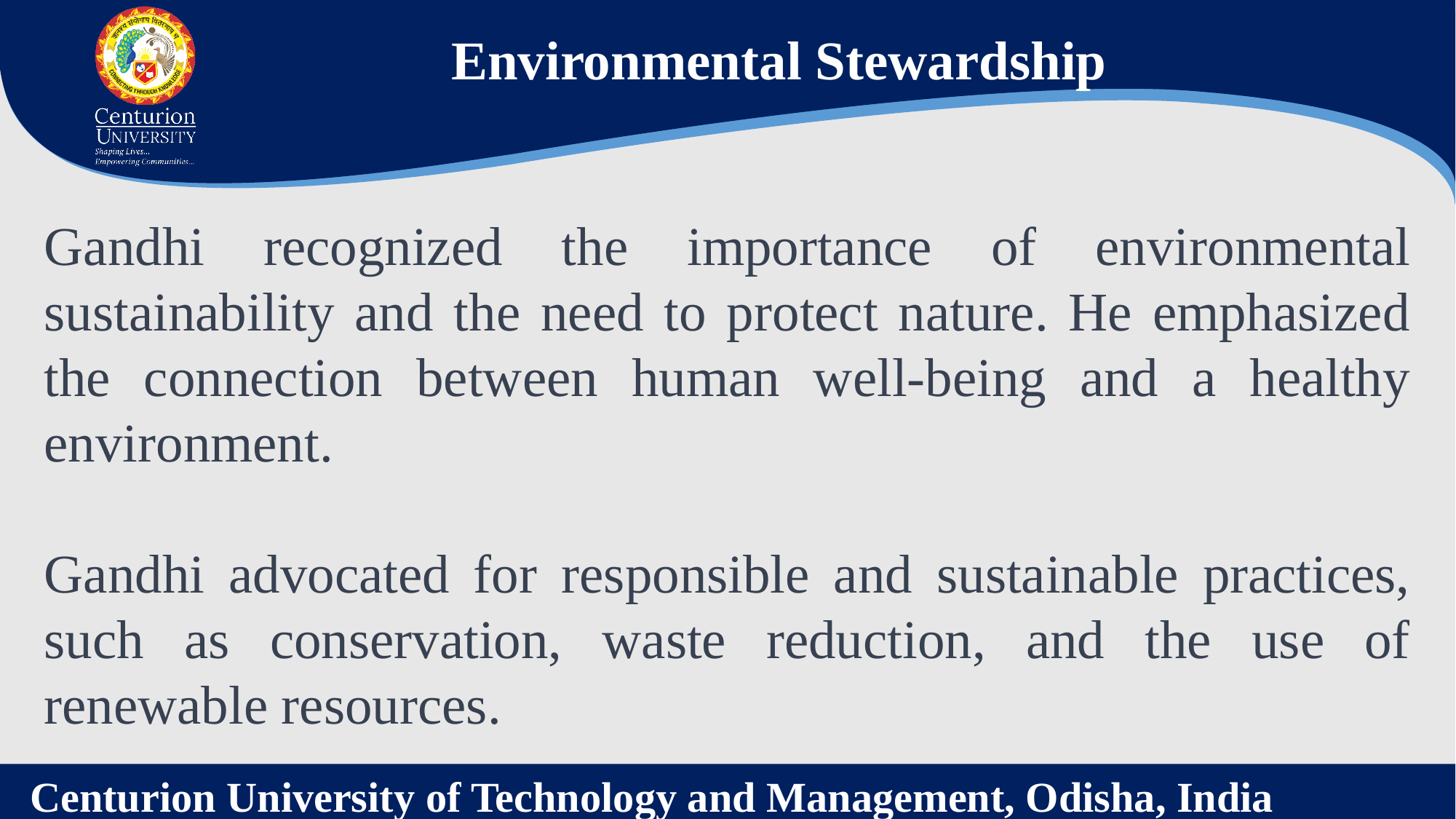

Environmental Stewardship
Gandhi recognized the importance of environmental sustainability and the need to protect nature. He emphasized the connection between human well-being and a healthy environment.

Gandhi advocated for responsible and sustainable practices, such as conservation, waste reduction, and the use of renewable resources.